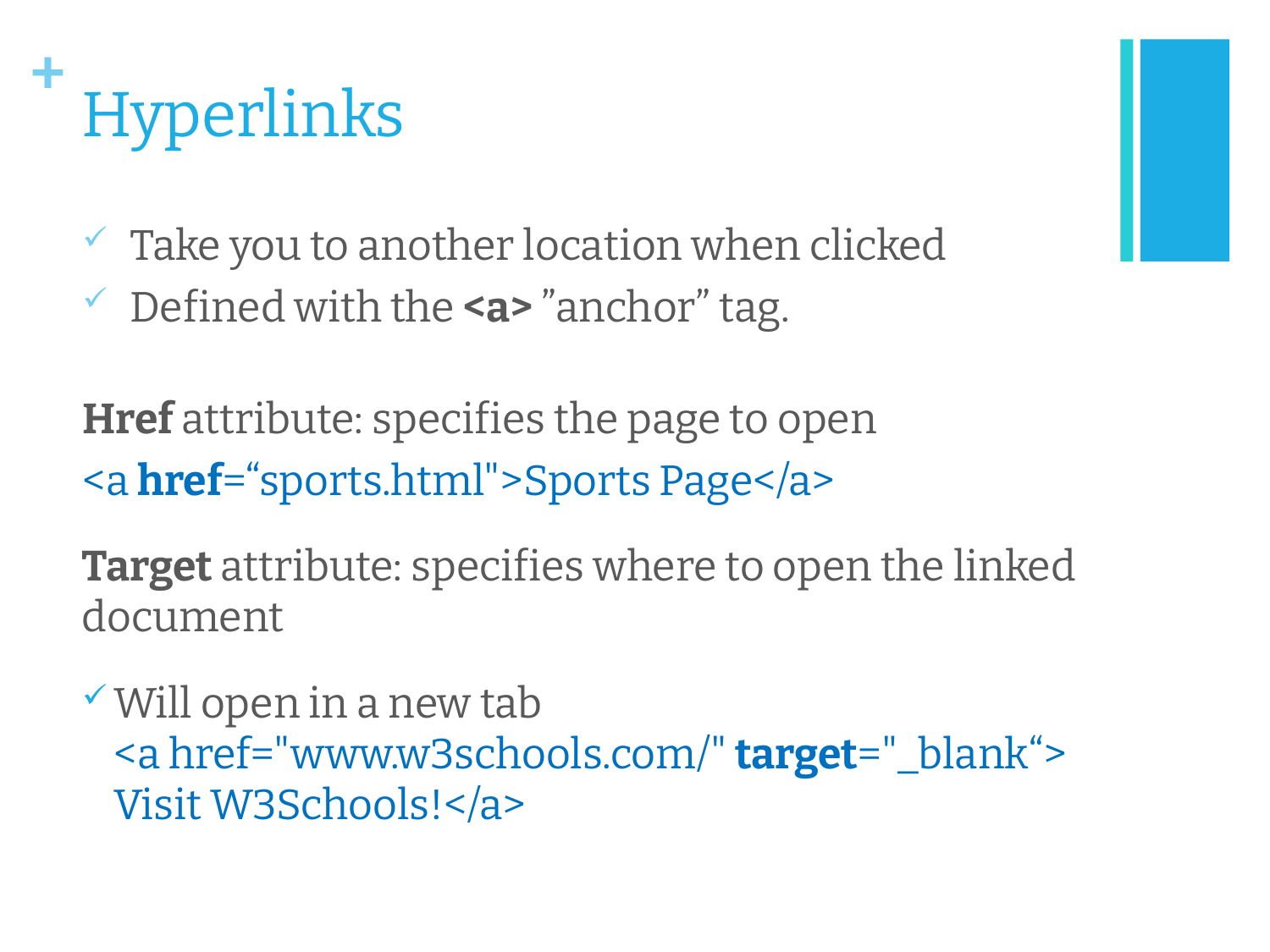

# Hyperlinks
Take you to another location when clicked
Defined with the <a> ”anchor” tag.
Href attribute: specifies the page to open
<a href=“sports.html">Sports Page</a>
Target attribute: specifies where to open the linked document
Will open in a new tab
<a href="www.w3schools.com/" target="_blank“>
Visit W3Schools!</a>